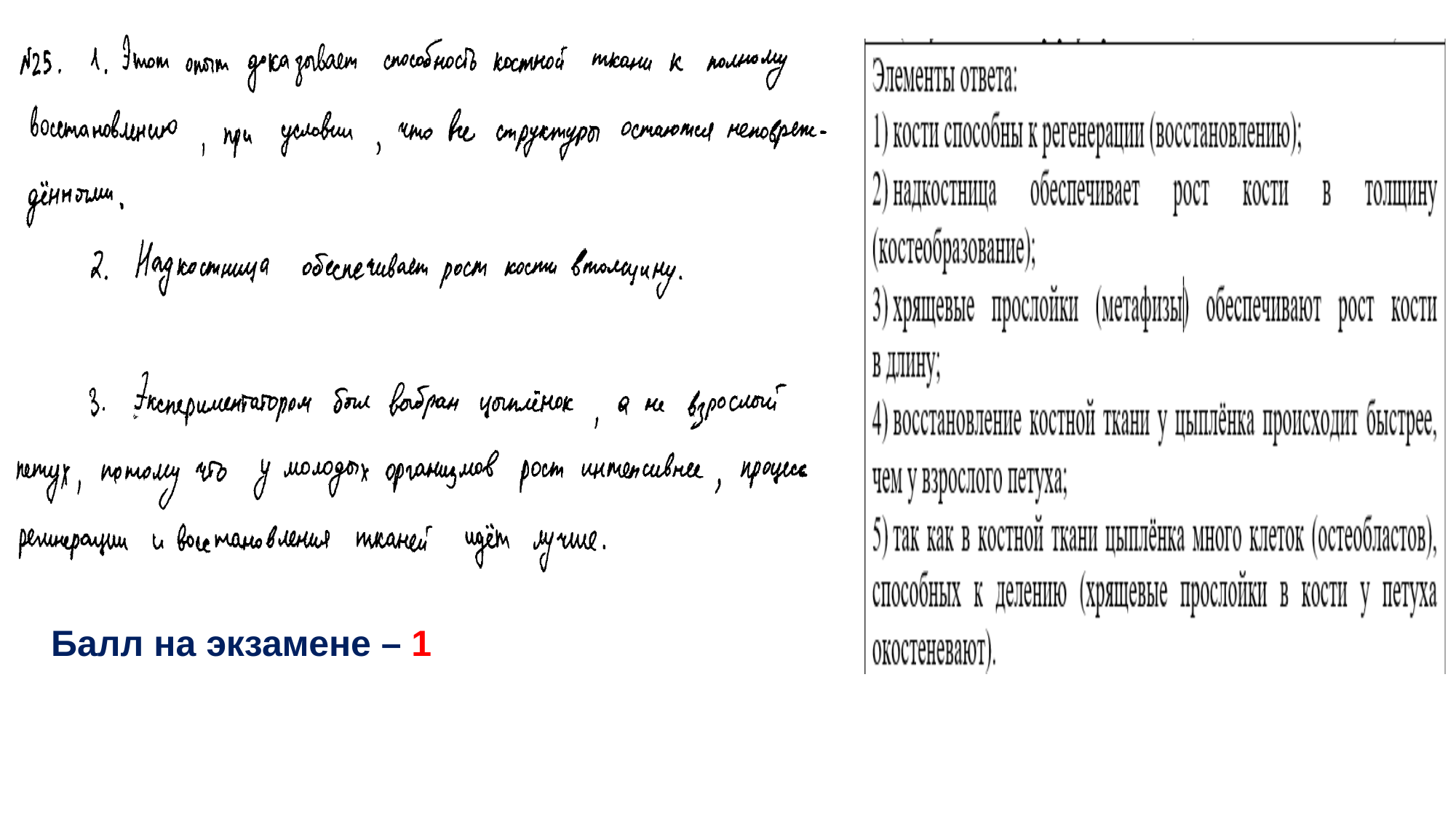

Балл на экзамене – 1
© все права защищены